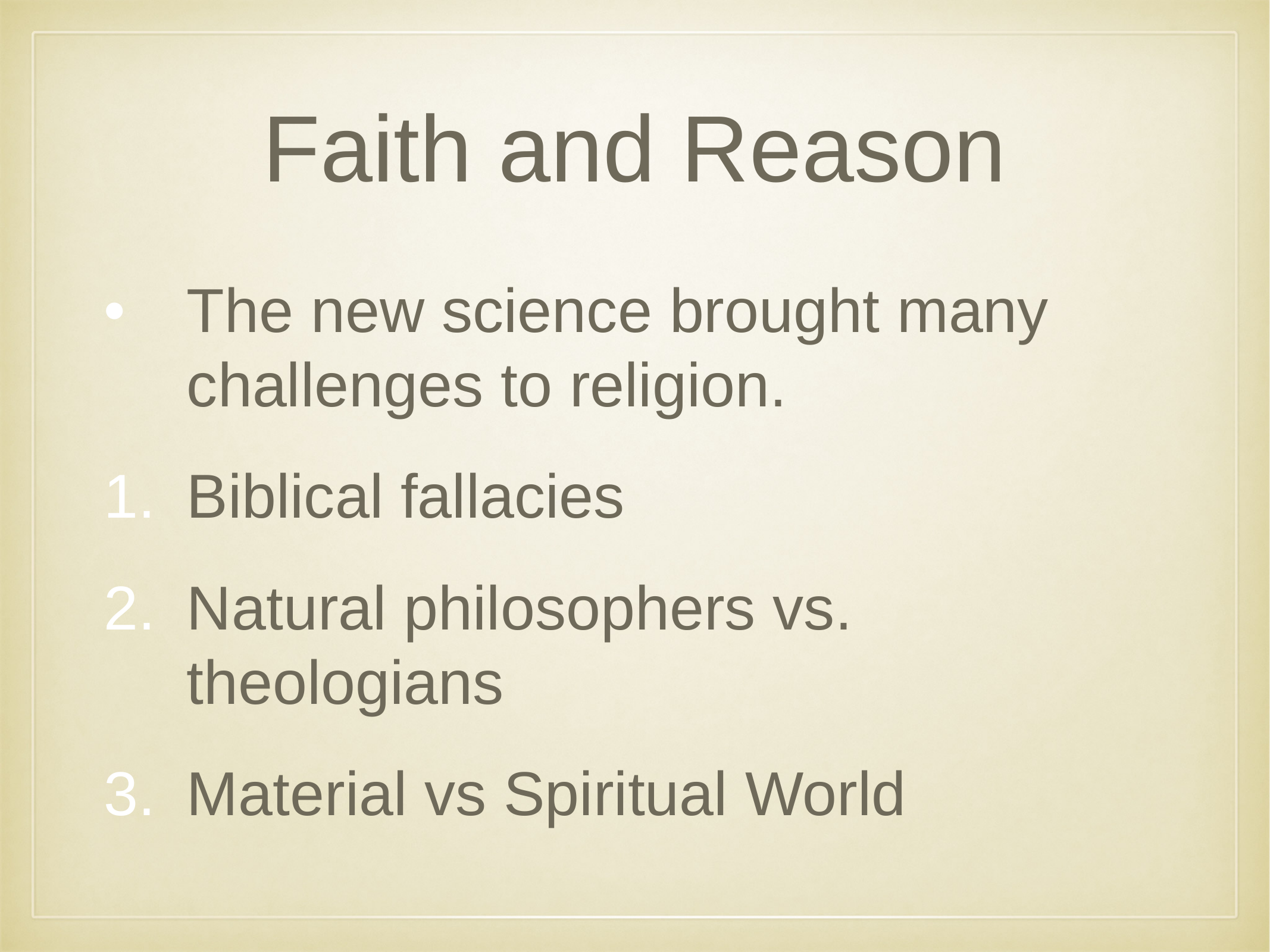

# Faith and Reason
The new science brought many challenges to religion.
Biblical fallacies
Natural philosophers vs. theologians
Material vs Spiritual World